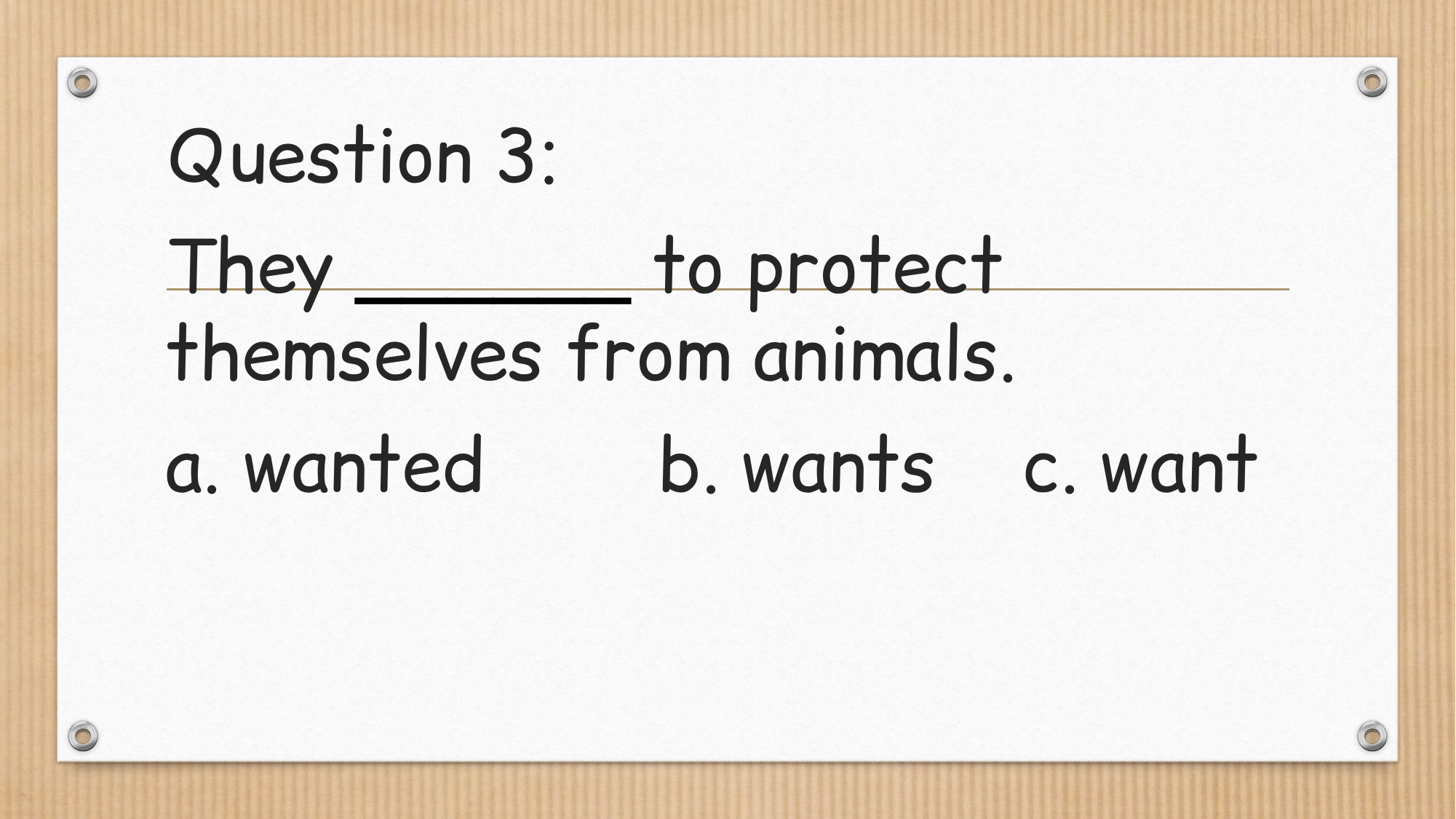

Question 3:
They ______ to protect themselves from animals.
a. wanted        b. wants    c. want